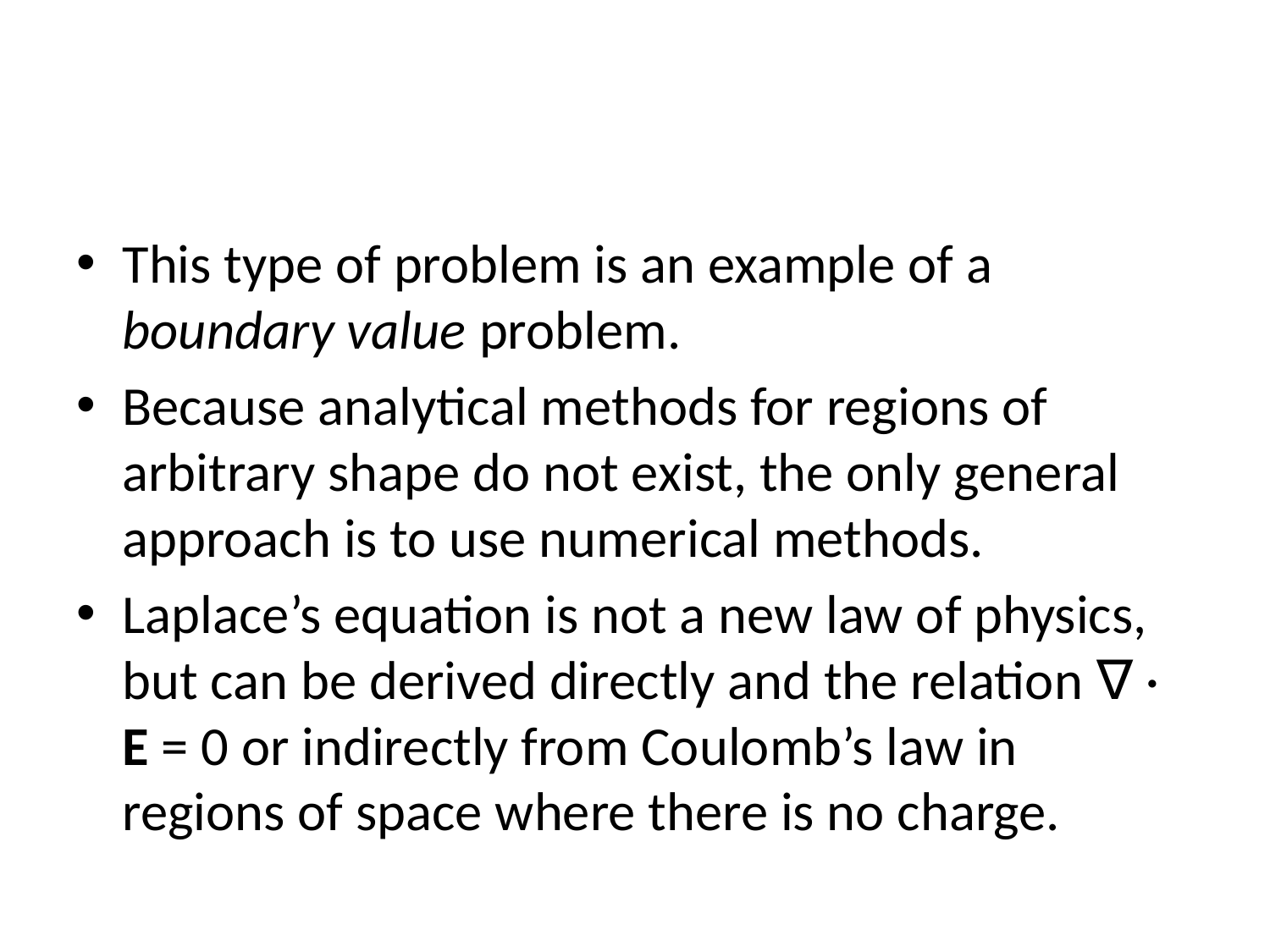

#
This type of problem is an example of a boundary value problem.
Because analytical methods for regions of arbitrary shape do not exist, the only general approach is to use numerical methods.
Laplace’s equation is not a new law of physics, but can be derived directly and the relation ∇ · E = 0 or indirectly from Coulomb’s law in regions of space where there is no charge.